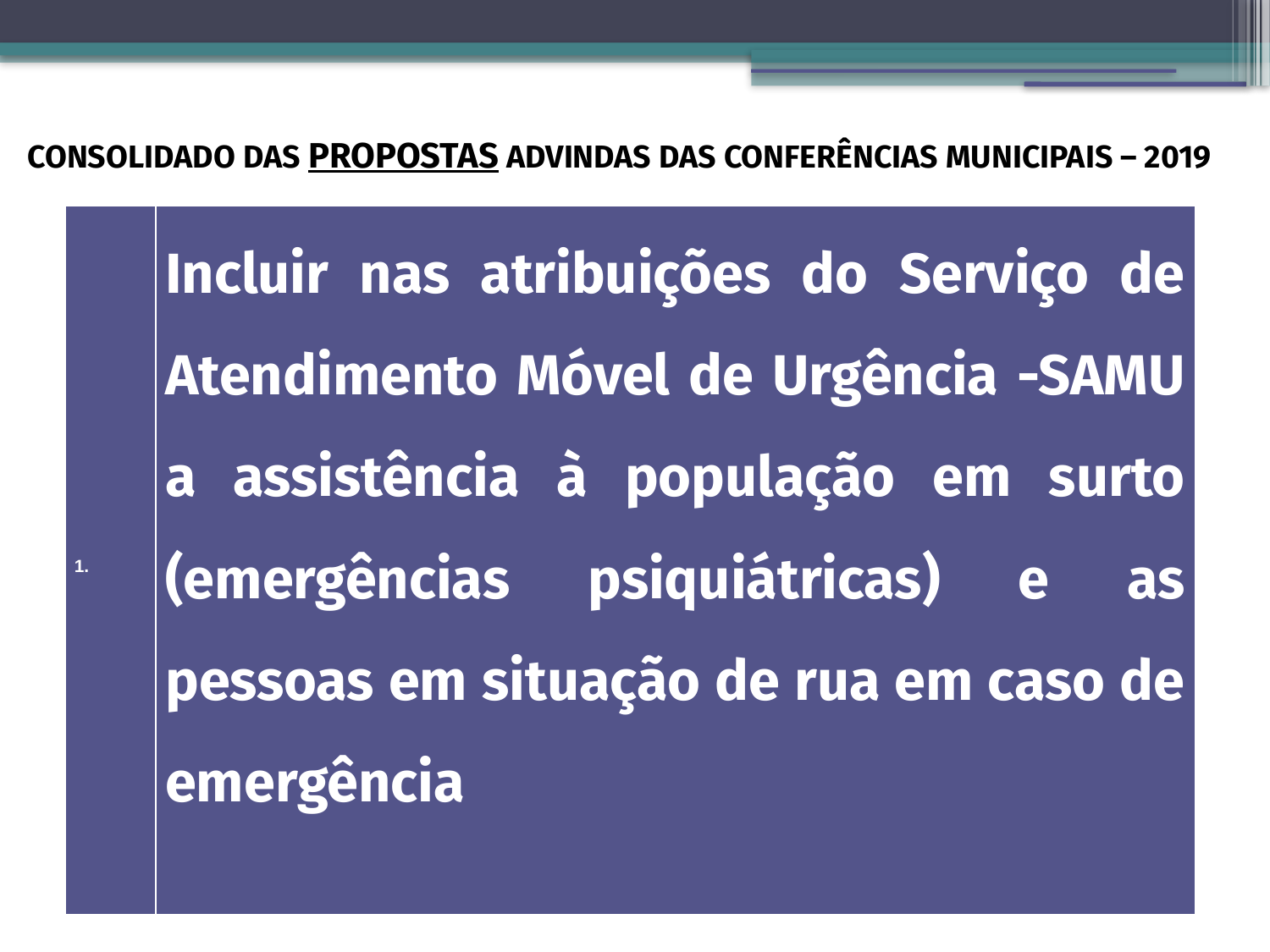

CONSOLIDADO DAS PROPOSTAS ADVINDAS DAS CONFERÊNCIAS MUNICIPAIS – 2019

|  | Incluir nas atribuições do Serviço de Atendimento Móvel de Urgência -SAMU a assistência à população em surto (emergências psiquiátricas) e as pessoas em situação de rua em caso de emergência |
| --- | --- |